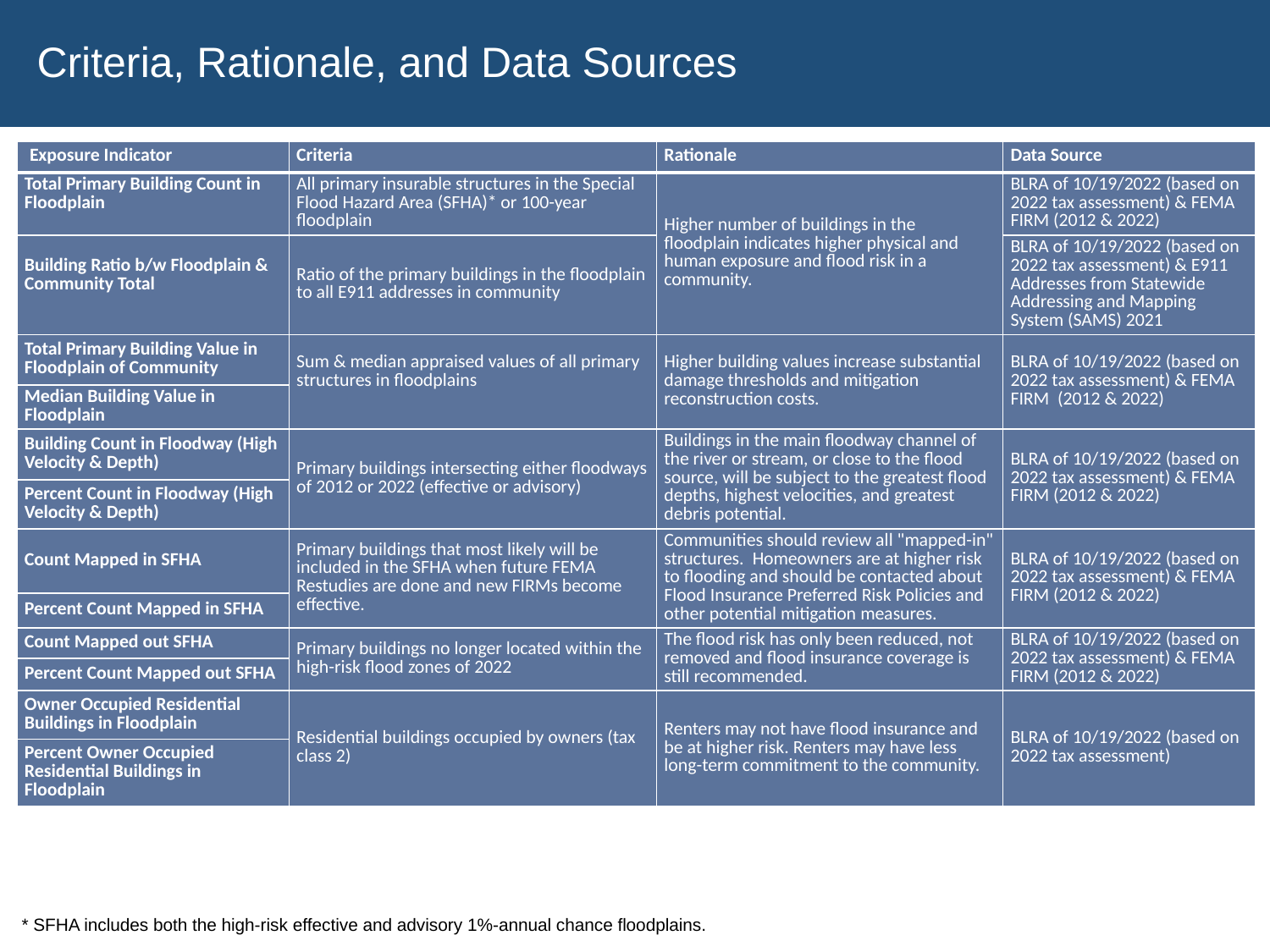

Criteria, Rationale, and Data Sources
| Exposure Indicator | Criteria | Rationale | Data Source |
| --- | --- | --- | --- |
| Total Primary Building Count in Floodplain | All primary insurable structures in the Special Flood Hazard Area (SFHA)\* or 100-year floodplain | Higher number of buildings in the floodplain indicates higher physical and human exposure and flood risk in a community. | BLRA of 10/19/2022 (based on 2022 tax assessment) & FEMA FIRM (2012 & 2022) |
| Building Ratio b/w Floodplain & Community Total | Ratio of the primary buildings in the floodplain to all E911 addresses in community |  | BLRA of 10/19/2022 (based on 2022 tax assessment) & E911 Addresses from Statewide Addressing and Mapping System (SAMS) 2021 |
| Total Primary Building Value in Floodplain of Community | Sum & median appraised values of all primary structures in floodplains | Higher building values increase substantial damage thresholds and mitigation reconstruction costs. | BLRA of 10/19/2022 (based on 2022 tax assessment) & FEMA FIRM (2012 & 2022) |
| Median Building Value in Floodplain |  |  |  |
| Building Count in Floodway (High Velocity & Depth) | Primary buildings intersecting either floodways of 2012 or 2022 (effective or advisory) | Buildings in the main floodway channel of the river or stream, or close to the flood source, will be subject to the greatest flood depths, highest velocities, and greatest debris potential. | BLRA of 10/19/2022 (based on 2022 tax assessment) & FEMA FIRM (2012 & 2022) |
| Percent Count in Floodway (High Velocity & Depth) |  |  |  |
| Count Mapped in SFHA | Primary buildings that most likely will be included in the SFHA when future FEMA Restudies are done and new FIRMs become effective. | Communities should review all "mapped-in" structures. Homeowners are at higher risk to flooding and should be contacted about Flood Insurance Preferred Risk Policies and other potential mitigation measures. | BLRA of 10/19/2022 (based on 2022 tax assessment) & FEMA FIRM (2012 & 2022) |
| Percent Count Mapped in SFHA |  |  |  |
| Count Mapped out SFHA | Primary buildings no longer located within the high-risk flood zones of 2022 | The flood risk has only been reduced, not removed and flood insurance coverage is still recommended. | BLRA of 10/19/2022 (based on 2022 tax assessment) & FEMA FIRM (2012 & 2022) |
| Percent Count Mapped out SFHA |  |  |  |
| Owner Occupied Residential Buildings in Floodplain | Residential buildings occupied by owners (tax class 2) | Renters may not have flood insurance and be at higher risk. Renters may have less long-term commitment to the community. | BLRA of 10/19/2022 (based on 2022 tax assessment) |
| Percent Owner Occupied Residential Buildings in Floodplain |  |  |  |
* SFHA includes both the high-risk effective and advisory 1%-annual chance floodplains.